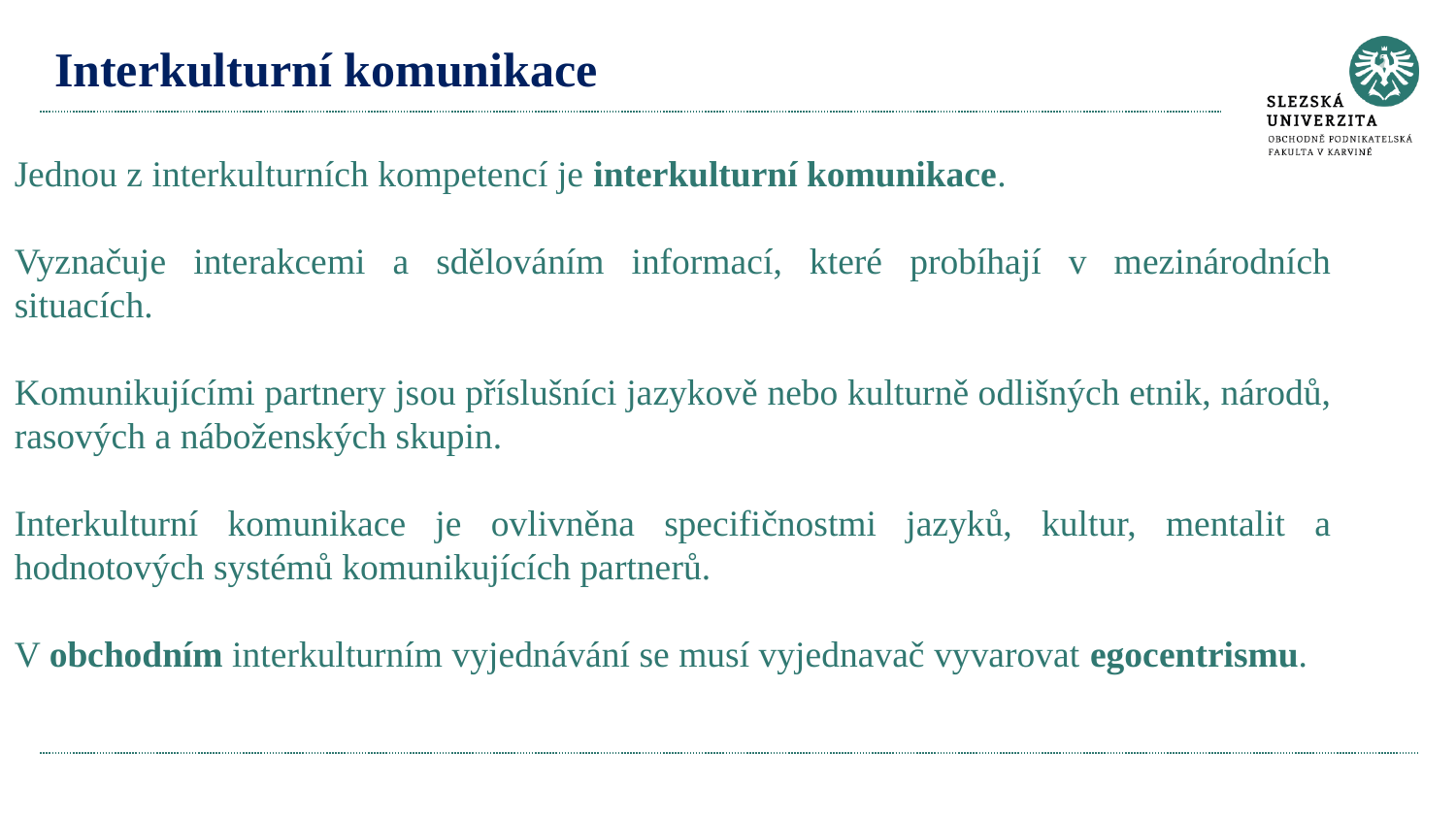

# Interkulturní komunikace

Jednou z interkulturních kompetencí je interkulturní komunikace.

Vyznačuje interakcemi a sdělováním informací, které probíhají v mezinárodních situacích.

Komunikujícími partnery jsou příslušníci jazykově nebo kulturně odlišných etnik, národů, rasových a náboženských skupin.

Interkulturní komunikace je ovlivněna specifičnostmi jazyků, kultur, mentalit a hodnotových systémů komunikujících partnerů.

V obchodním interkulturním vyjednávání se musí vyjednavač vyvarovat egocentrismu.